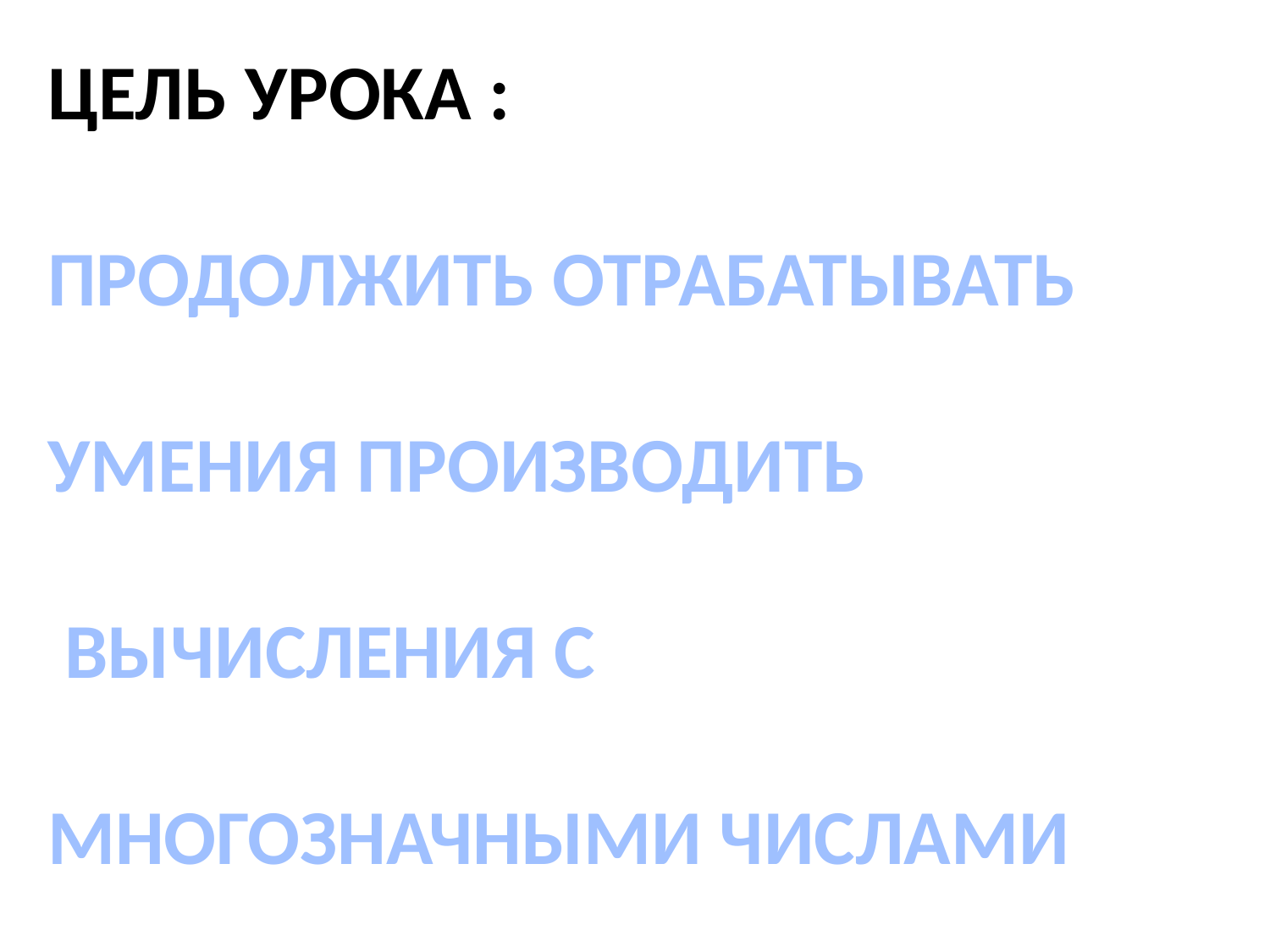

ЦЕЛЬ УРОКА :

ПРОДОЛЖИТЬ ОТРАБАТЫВАТЬ

УМЕНИЯ ПРОИЗВОДИТЬ
 ВЫЧИСЛЕНИЯ С

МНОГОЗНАЧНЫМИ ЧИСЛАМИ